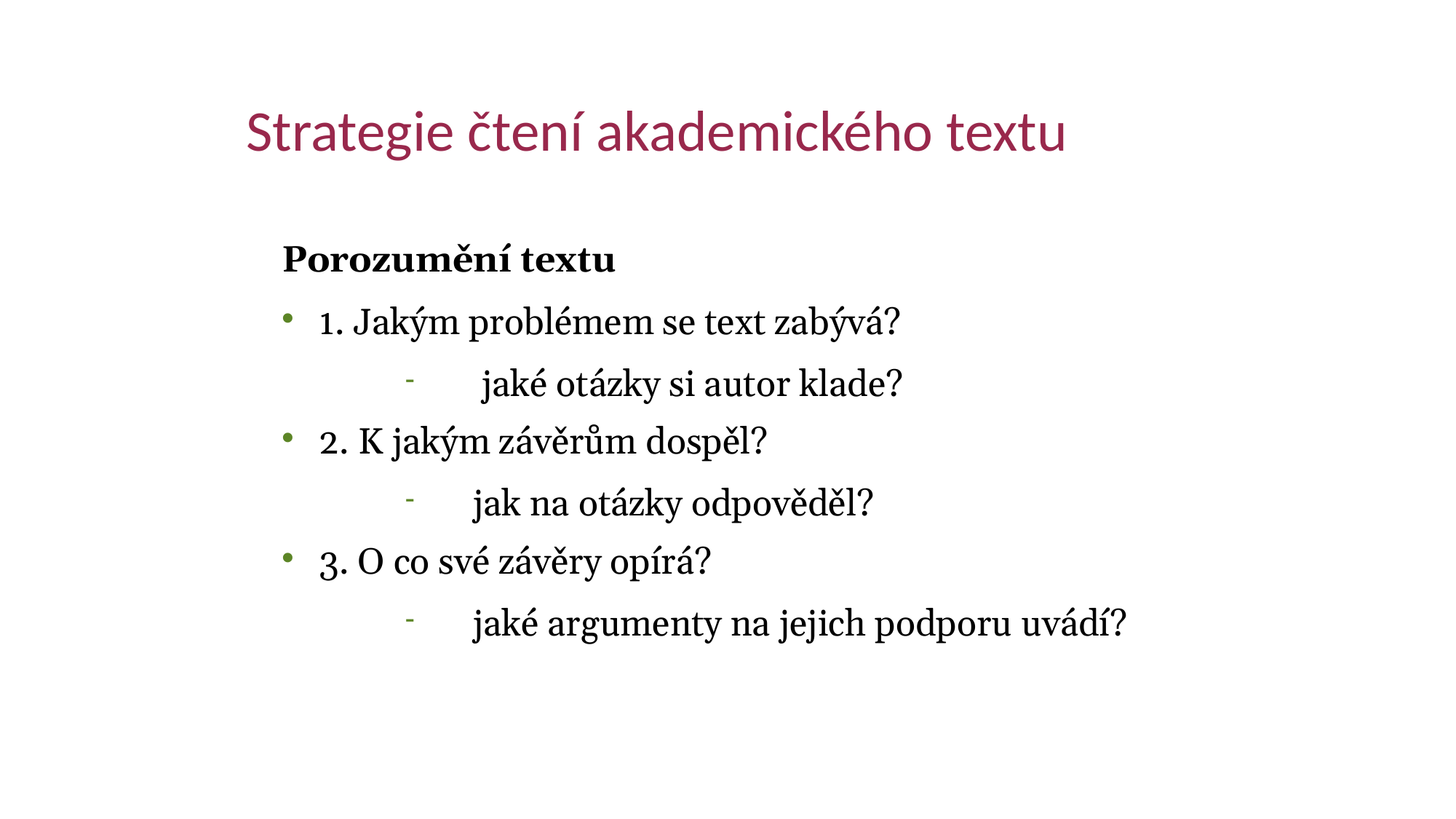

# Strategie čtení akademického textu
Porozumění textu
1. Jakým problémem se text zabývá?
 jaké otázky si autor klade?
2. K jakým závěrům dospěl?
jak na otázky odpověděl?
3. O co své závěry opírá?
jaké argumenty na jejich podporu uvádí?